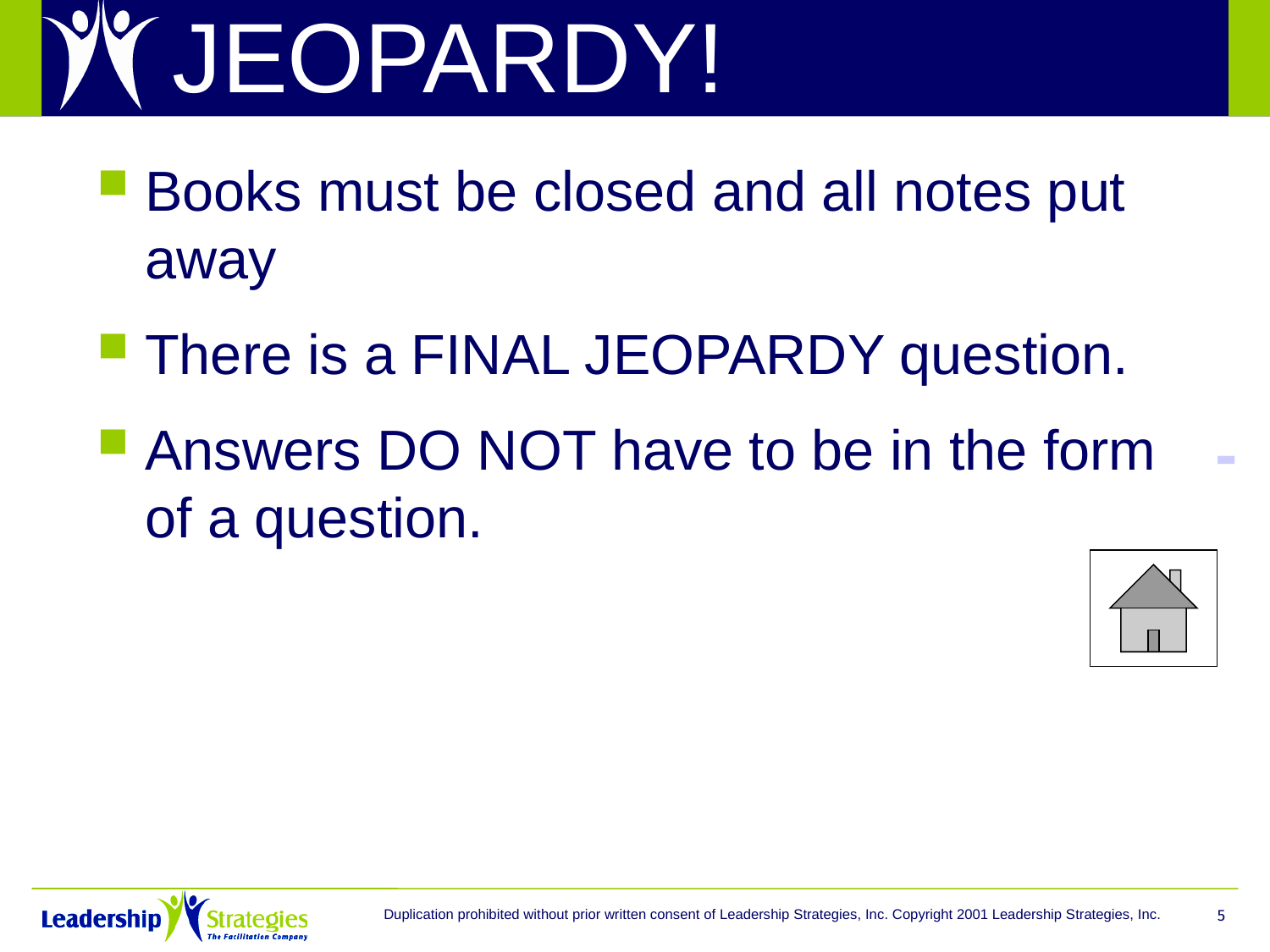

# JEOPARDY!
Books must be closed and all notes put away
There is a FINAL JEOPARDY question.
Answers DO NOT have to be in the form of a question.
-

Duplication prohibited without prior written consent of Leadership Strategies, Inc. Copyright 2001 Leadership Strategies, Inc.
5